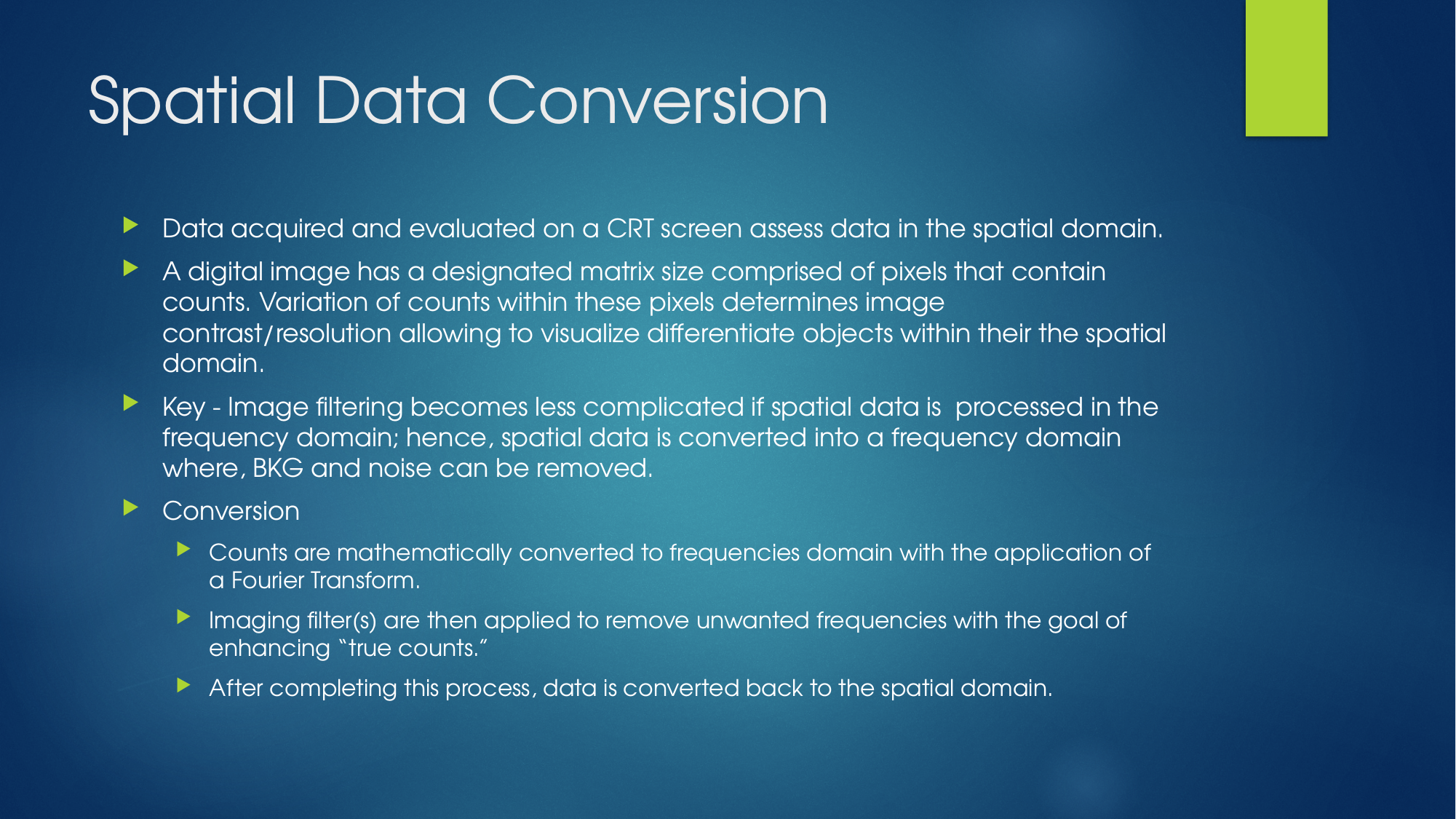

# Spatial Data Conversion
Data acquired and evaluated on a CRT screen assess data in the spatial domain.
A digital image has a designated matrix size comprised of pixels that contain counts. Variation of counts within these pixels determines image contrast/resolution allowing to visualize differentiate objects within their the spatial domain.
Key - Image filtering becomes less complicated if spatial data is  processed in the frequency domain; hence, spatial data is converted into a frequency domain where, BKG and noise can be removed.
Conversion
Counts are mathematically converted to frequencies domain with the application of a Fourier Transform.
Imaging filter(s) are then applied to remove unwanted frequencies with the goal of enhancing “true counts.”
After completing this process, data is converted back to the spatial domain.